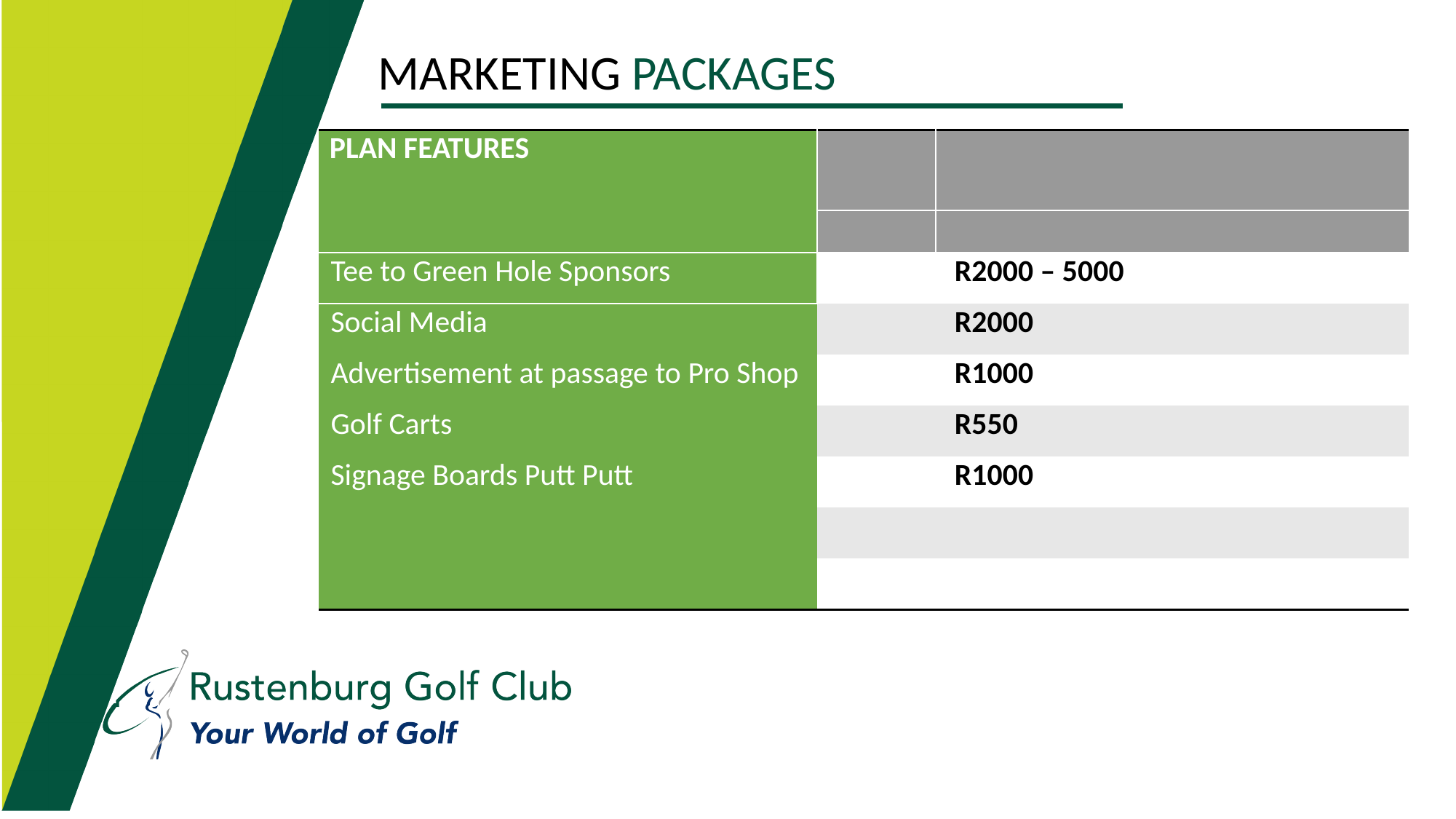

MARKETING PACKAGES
| PLAN FEATURES |  |  |  |  |  |
| --- | --- | --- | --- | --- | --- |
|  |  |  |  |  |  |
| Tee to Green Hole Sponsors |  | R2000 – 5000 |  |  |  |
| Social Media |  | R2000 |  |  |  |
| Advertisement at passage to Pro Shop |  | R1000 |  |  |  |
| Golf Carts |  | R550 |  |  |  |
| Signage Boards Putt Putt |  | R1000 |  |  |  |
|  |  |  |  |  |  |
|  |  |  |  |  |  |